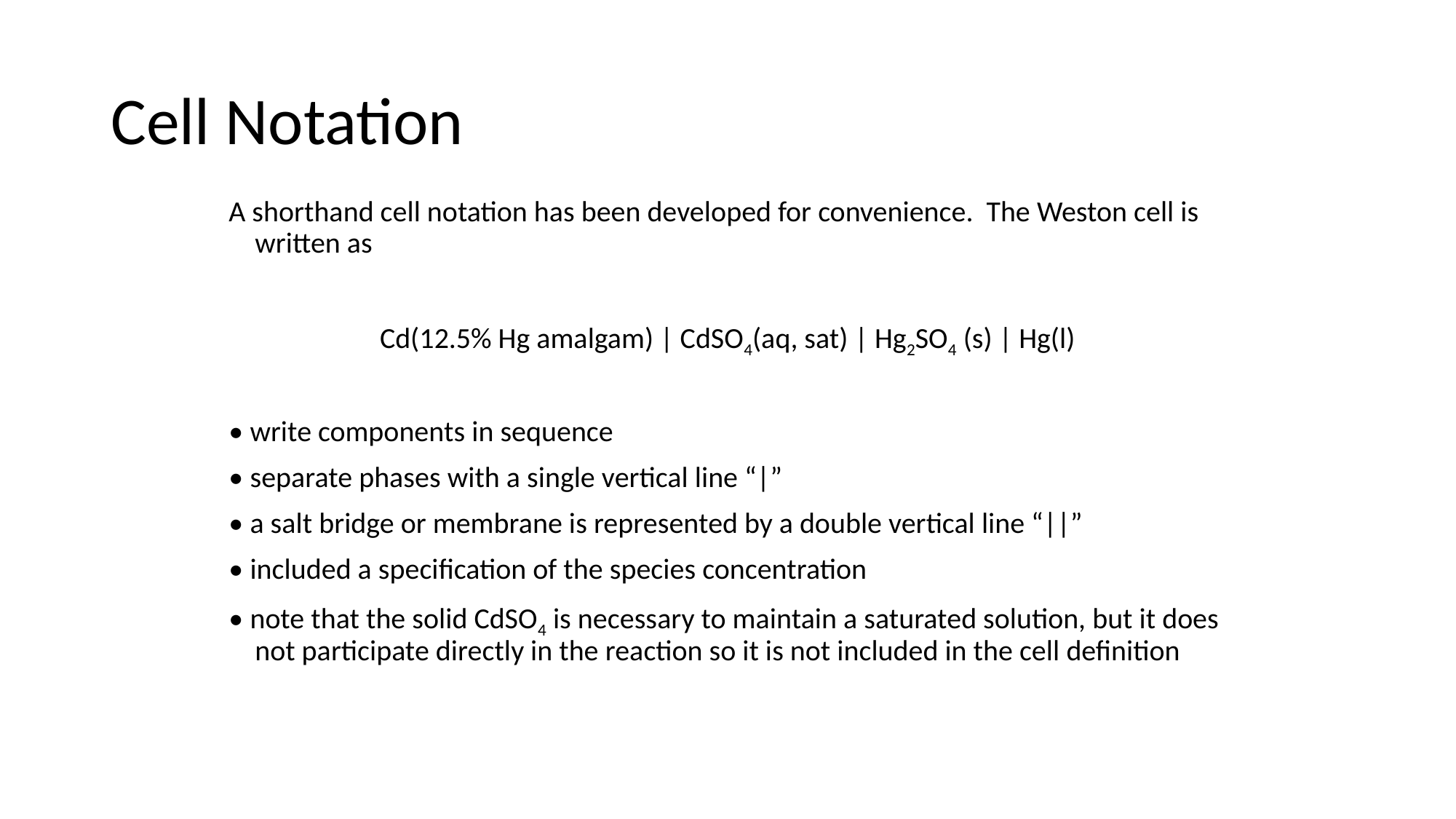

# Cell Notation
A shorthand cell notation has been developed for convenience.  The Weston cell is written as

Cd(12.5% Hg amalgam) | CdSO4(aq, sat) | Hg2SO4 (s) | Hg(l)

• write components in sequence
• separate phases with a single vertical line “|”
• a salt bridge or membrane is represented by a double vertical line “||”
• included a specification of the species concentration
• note that the solid CdSO4 is necessary to maintain a saturated solution, but it does not participate directly in the reaction so it is not included in the cell definition